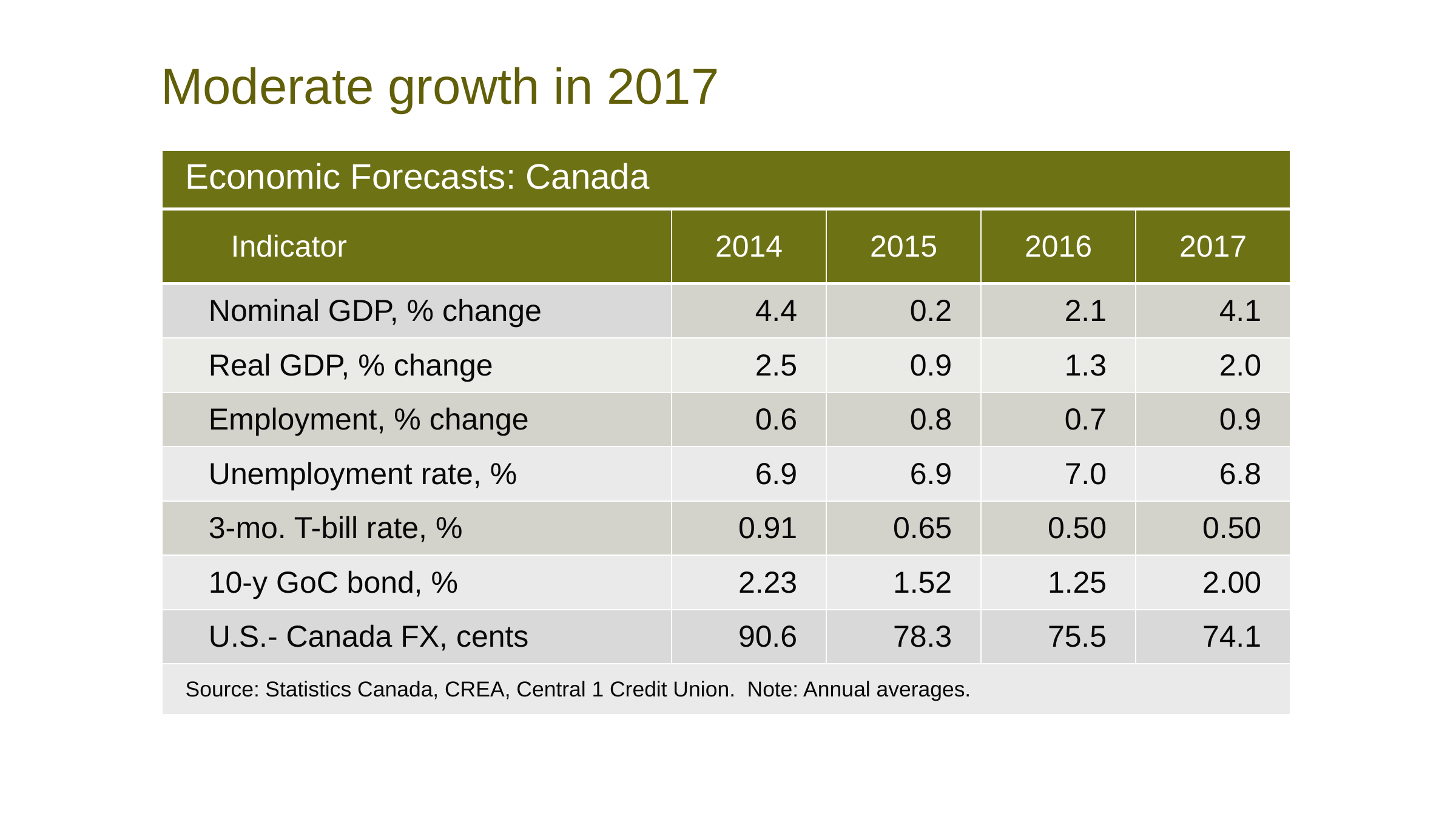

Moderate growth in 2017
| Economic Forecasts: Canada |  |  |  |  |
| --- | --- | --- | --- | --- |
| Indicator | 2014 | 2015 | 2016 | 2017 |
| Nominal GDP, % change | 4.4 | 0.2 | 2.1 | 4.1 |
| Real GDP, % change | 2.5 | 0.9 | 1.3 | 2.0 |
| Employment, % change | 0.6 | 0.8 | 0.7 | 0.9 |
| Unemployment rate, % | 6.9 | 6.9 | 7.0 | 6.8 |
| 3-mo. T-bill rate, % | 0.91 | 0.65 | 0.50 | 0.50 |
| 10-y GoC bond, % | 2.23 | 1.52 | 1.25 | 2.00 |
| U.S.- Canada FX, cents | 90.6 | 78.3 | 75.5 | 74.1 |
| Source: Statistics Canada, CREA, Central 1 Credit Union. Note: Annual averages. |  |  |  |  |